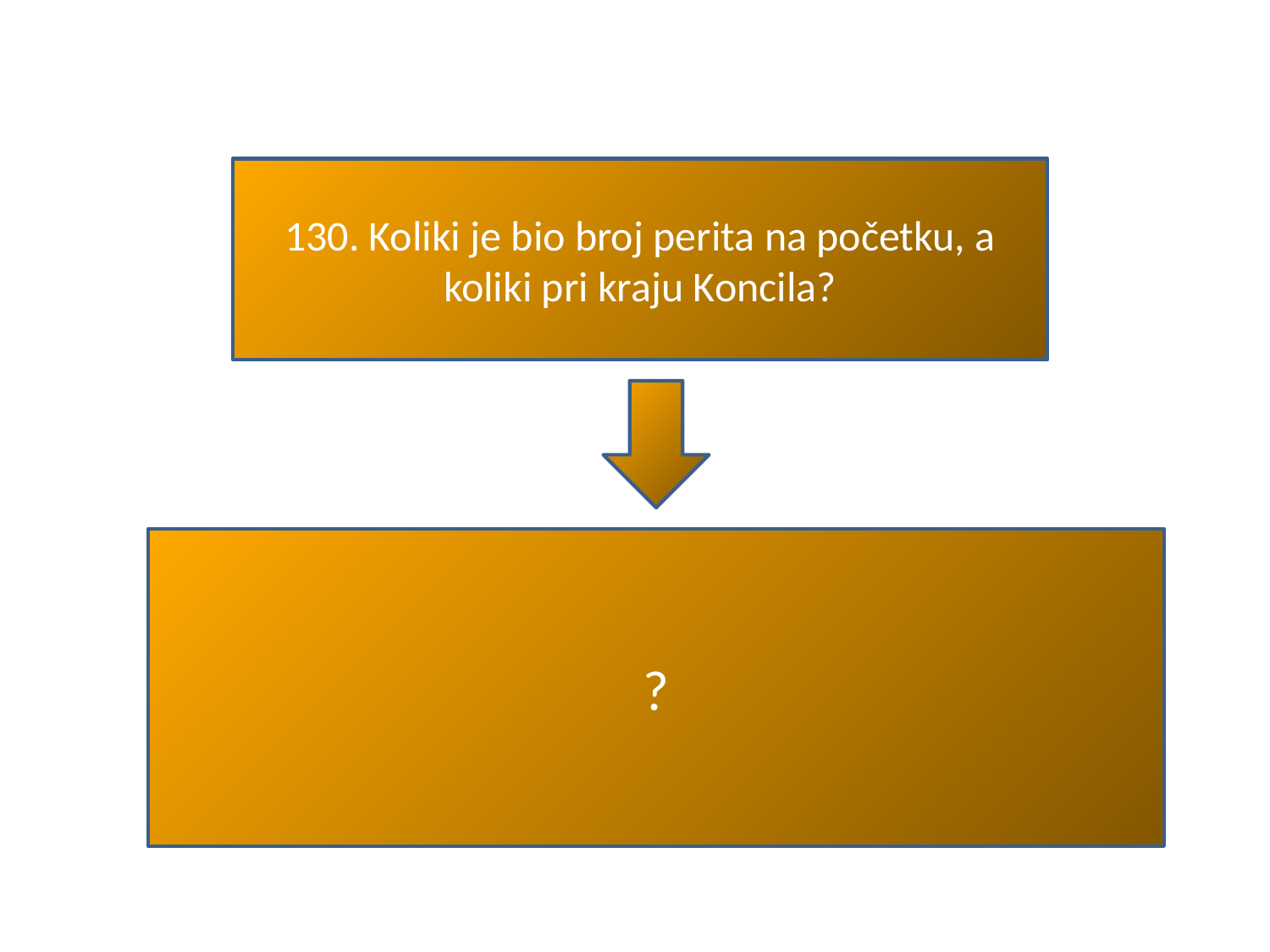

#
130. Koliki je bio broj perita na početku, a koliki pri kraju Koncila?

?